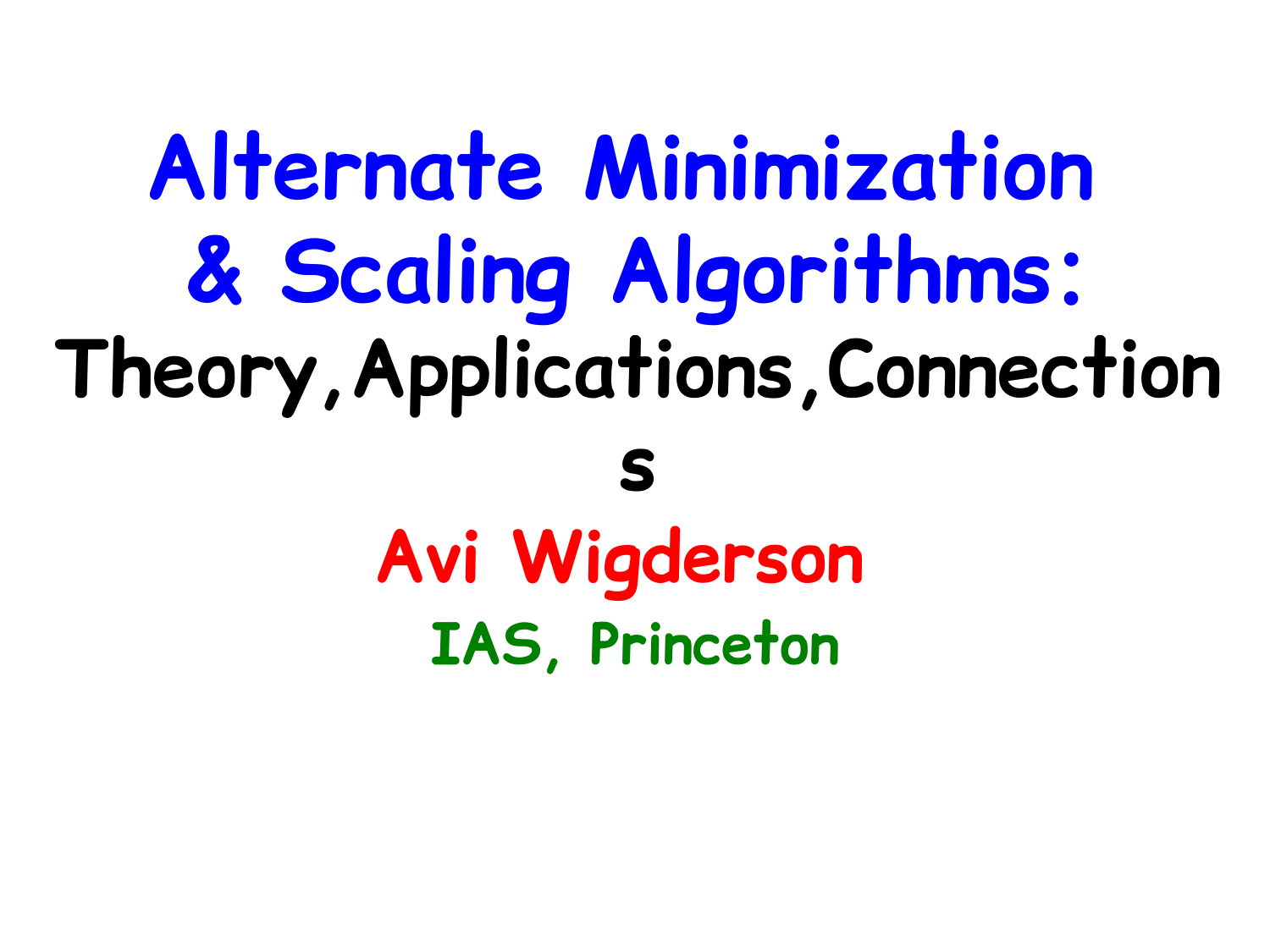

# Alternate Minimization & Scaling Algorithms: Theory,Applications,Connections
Avi Wigderson
IAS, Princeton